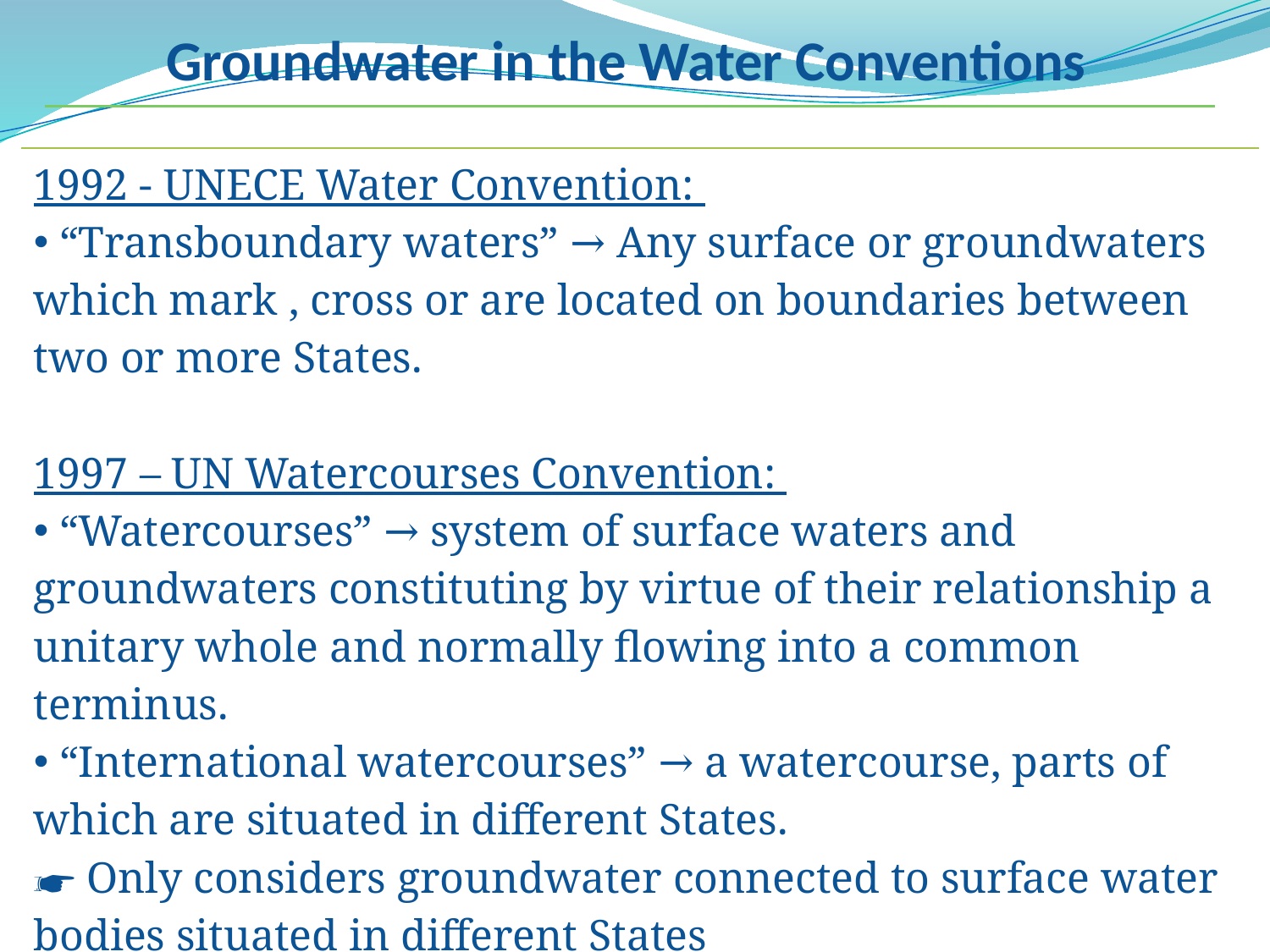

Groundwater in the Water Conventions
| 1992 - UNECE Water Convention: “Transboundary waters” → Any surface or groundwaters which mark , cross or are located on boundaries between two or more States. 1997 – UN Watercourses Convention: “Watercourses” → system of surface waters and groundwaters constituting by virtue of their relationship a unitary whole and normally flowing into a common terminus. “International watercourses” → a watercourse, parts of which are situated in different States. ☛ Only considers groundwater connected to surface water bodies situated in different States |
| --- |
|  |